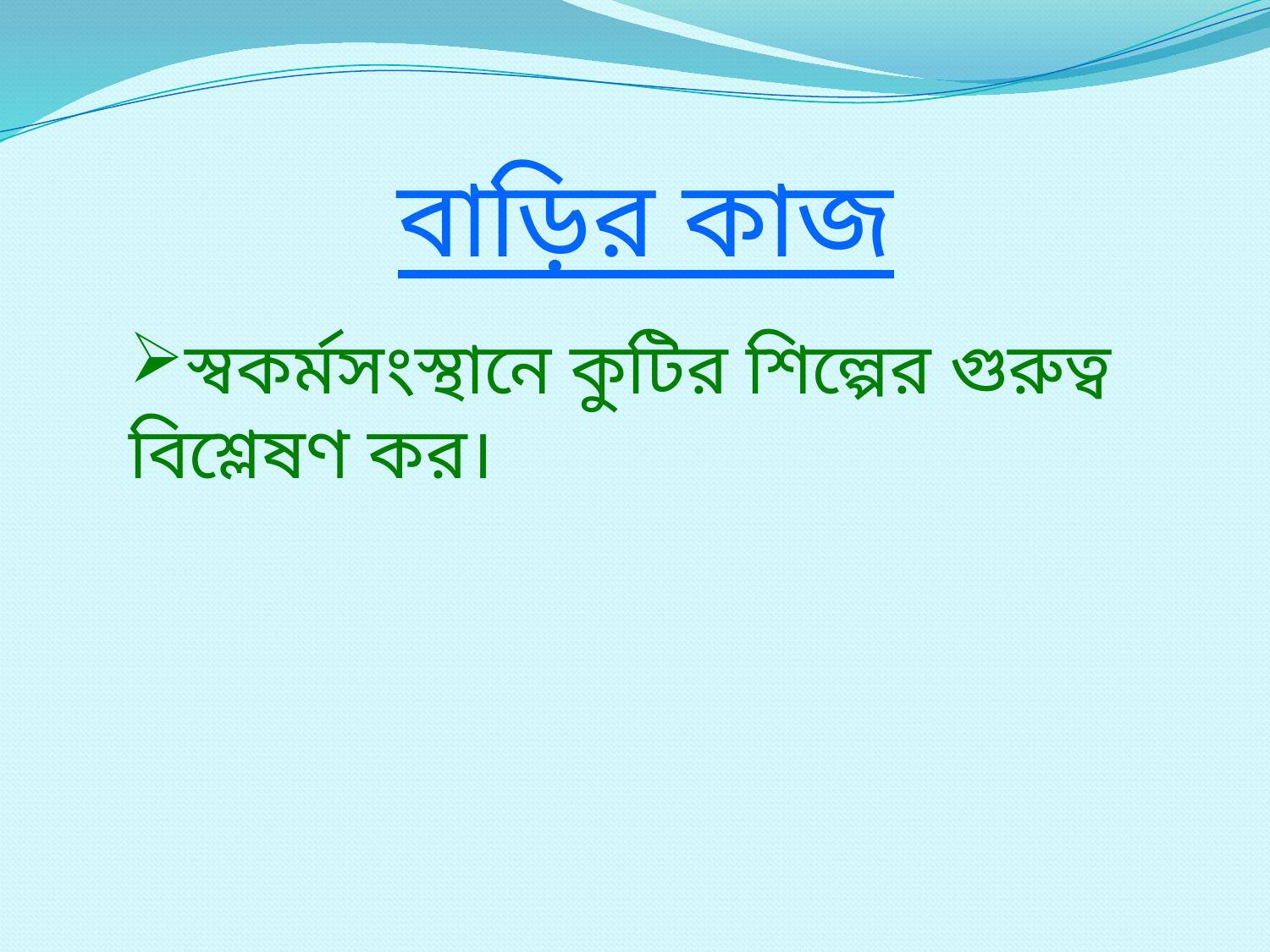

বাড়ির কাজ
স্বকর্মসংস্থানে কুটির শিল্পের গুরুত্ব বিশ্লেষণ কর।